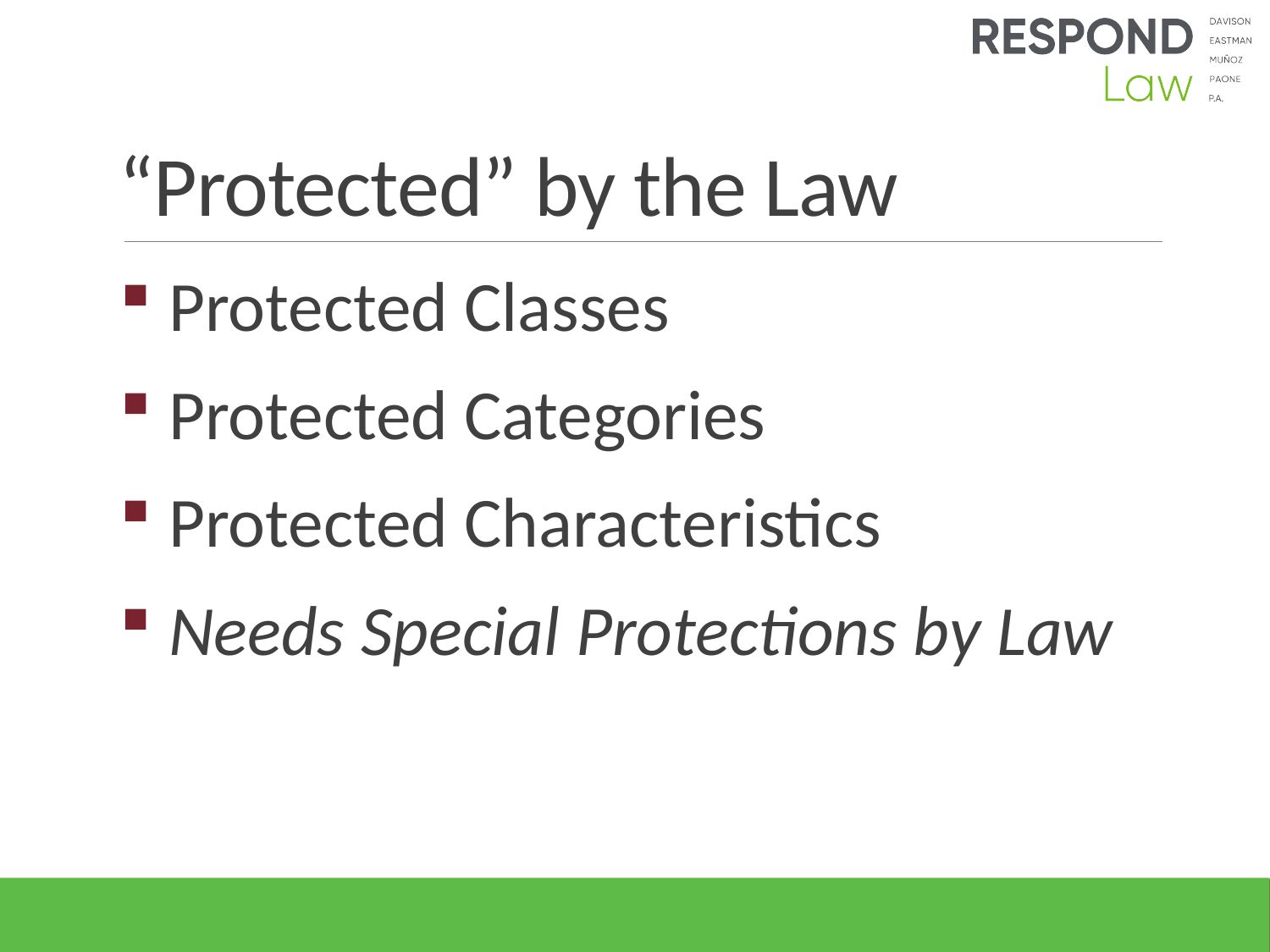

# “Protected” by the Law
 Protected Classes
 Protected Categories
 Protected Characteristics
 Needs Special Protections by Law